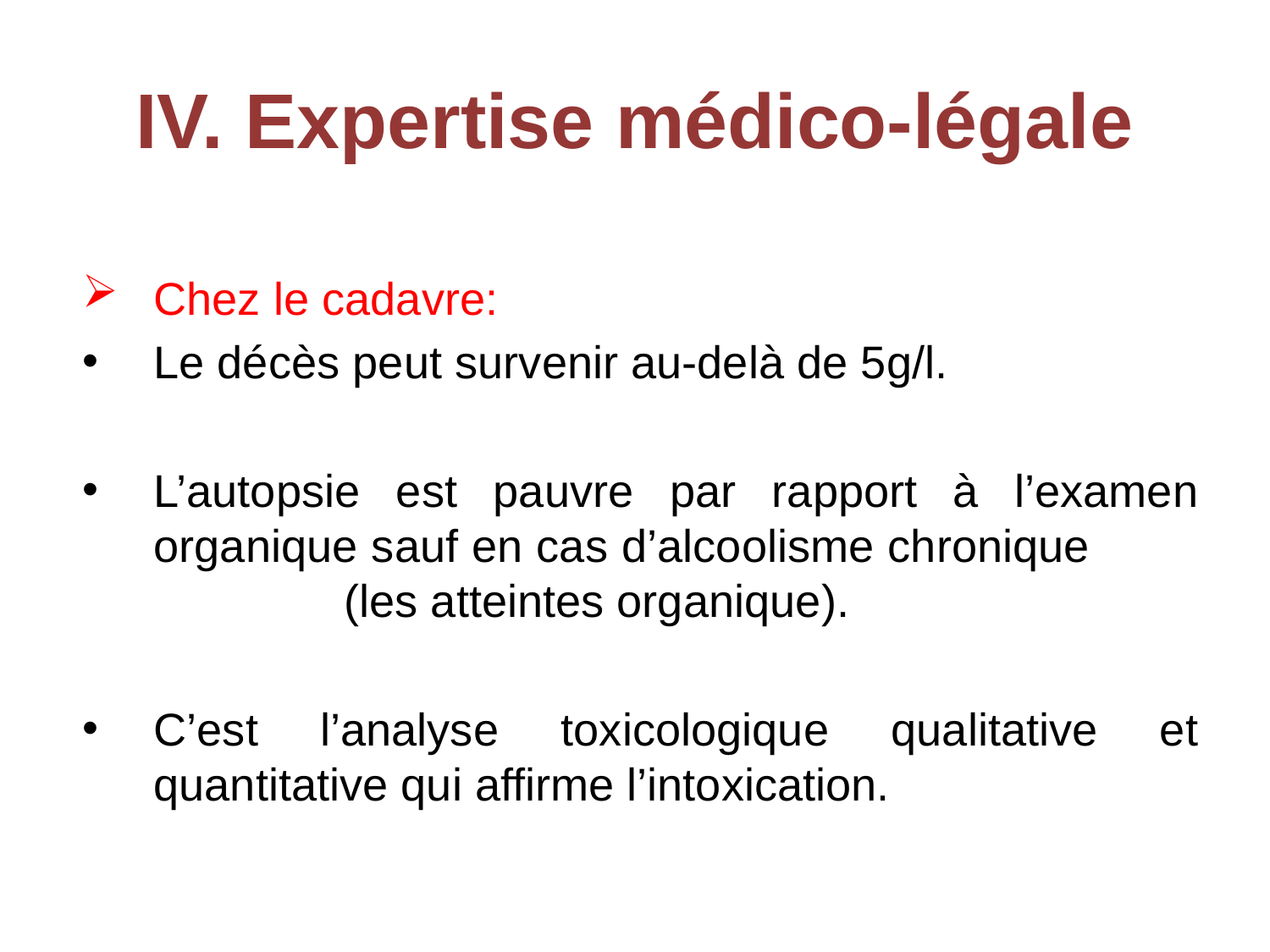

# IV. Expertise médico-légale

Chez le cadavre:
Le décès peut survenir au-delà de 5g/l.

L’autopsie est pauvre par rapport à l’examen organique sauf en cas d’alcoolisme chronique                        (les atteintes organique).

C’est l’analyse toxicologique qualitative et quantitative qui affirme l’intoxication.